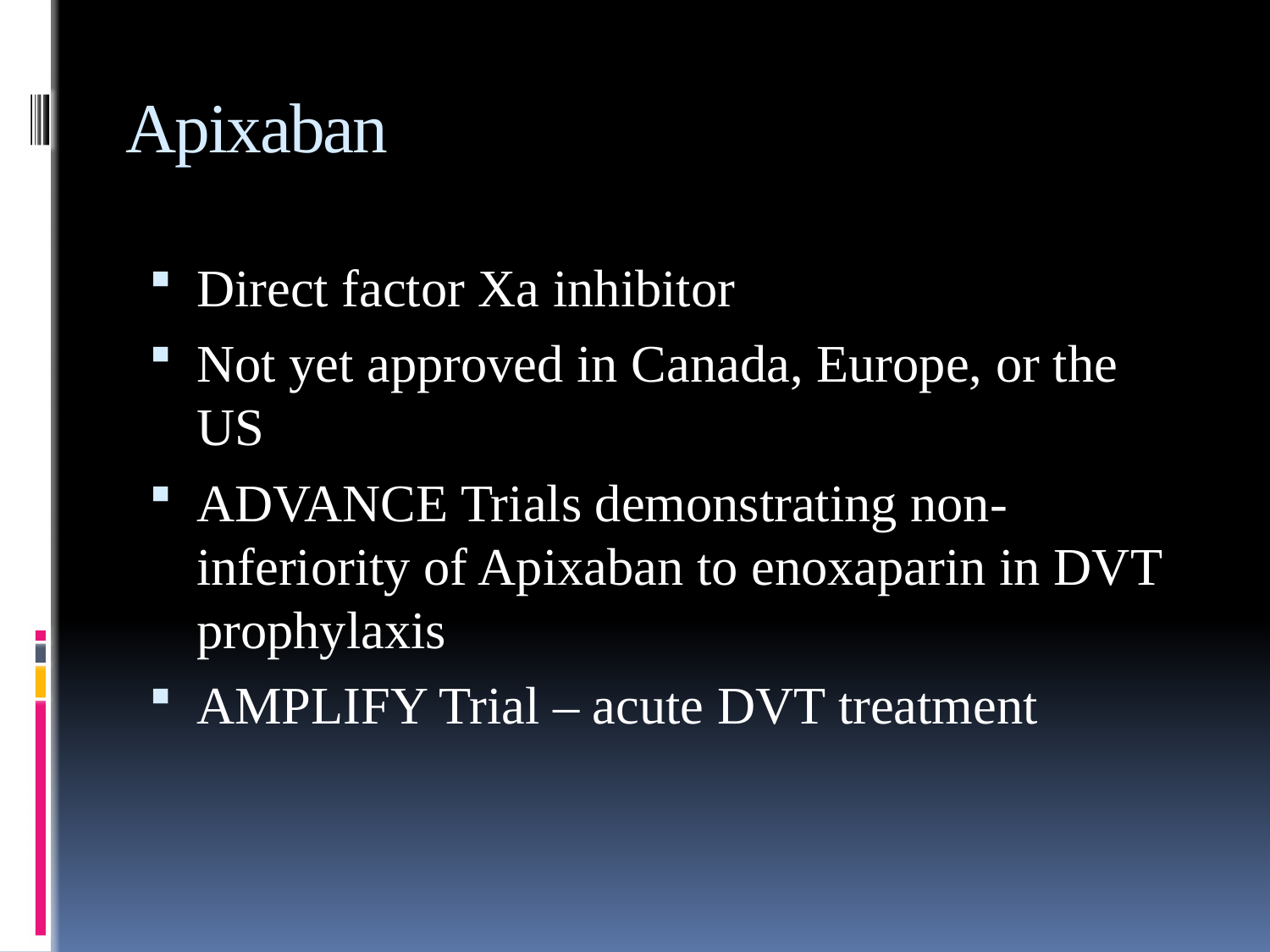

# Apixaban
Direct factor Xa inhibitor
Not yet approved in Canada, Europe, or the US
ADVANCE Trials demonstrating non-inferiority of Apixaban to enoxaparin in DVT prophylaxis
AMPLIFY Trial – acute DVT treatment